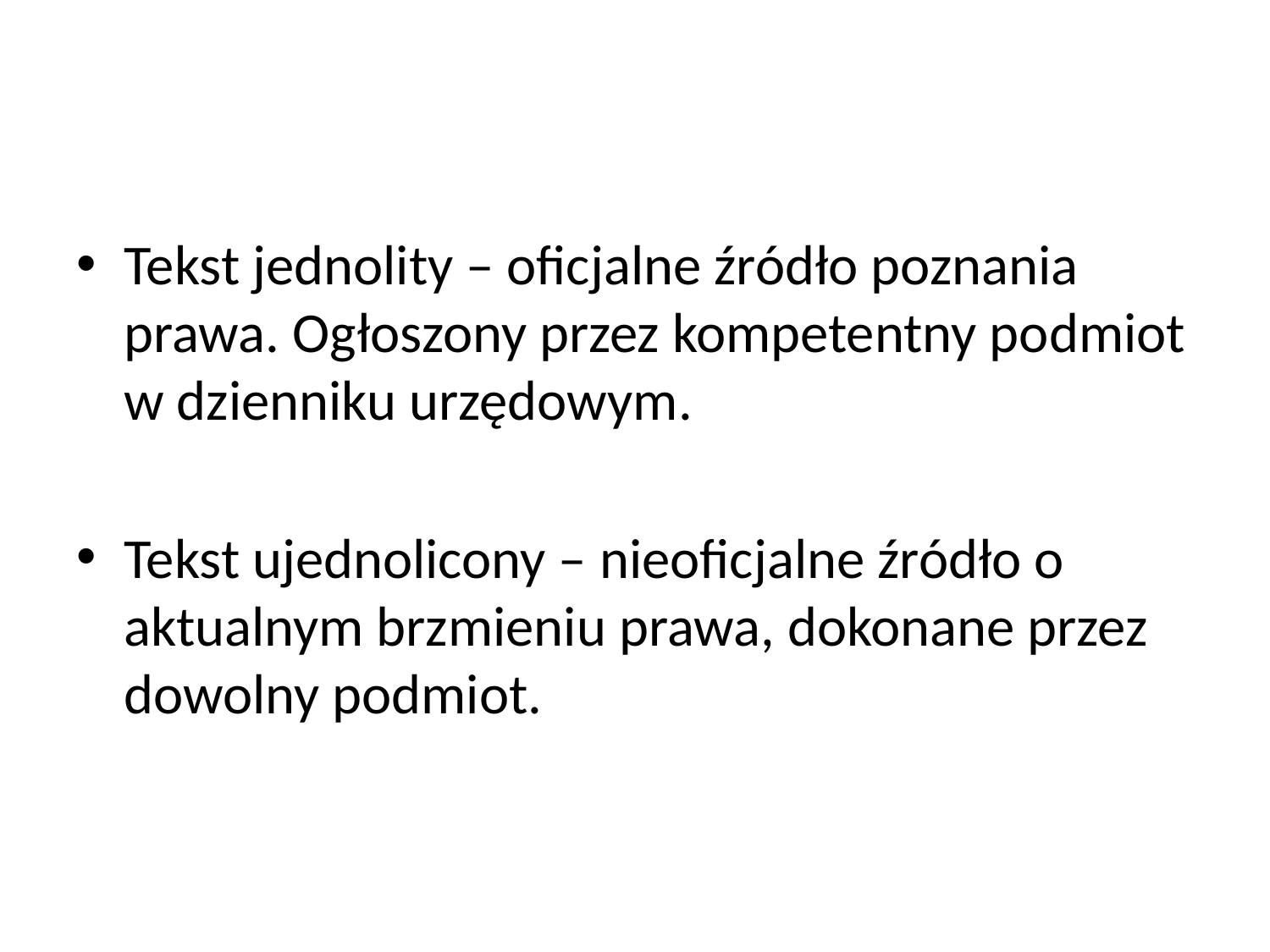

#
Tekst jednolity – oficjalne źródło poznania prawa. Ogłoszony przez kompetentny podmiot w dzienniku urzędowym.

Tekst ujednolicony – nieoficjalne źródło o aktualnym brzmieniu prawa, dokonane przez dowolny podmiot.